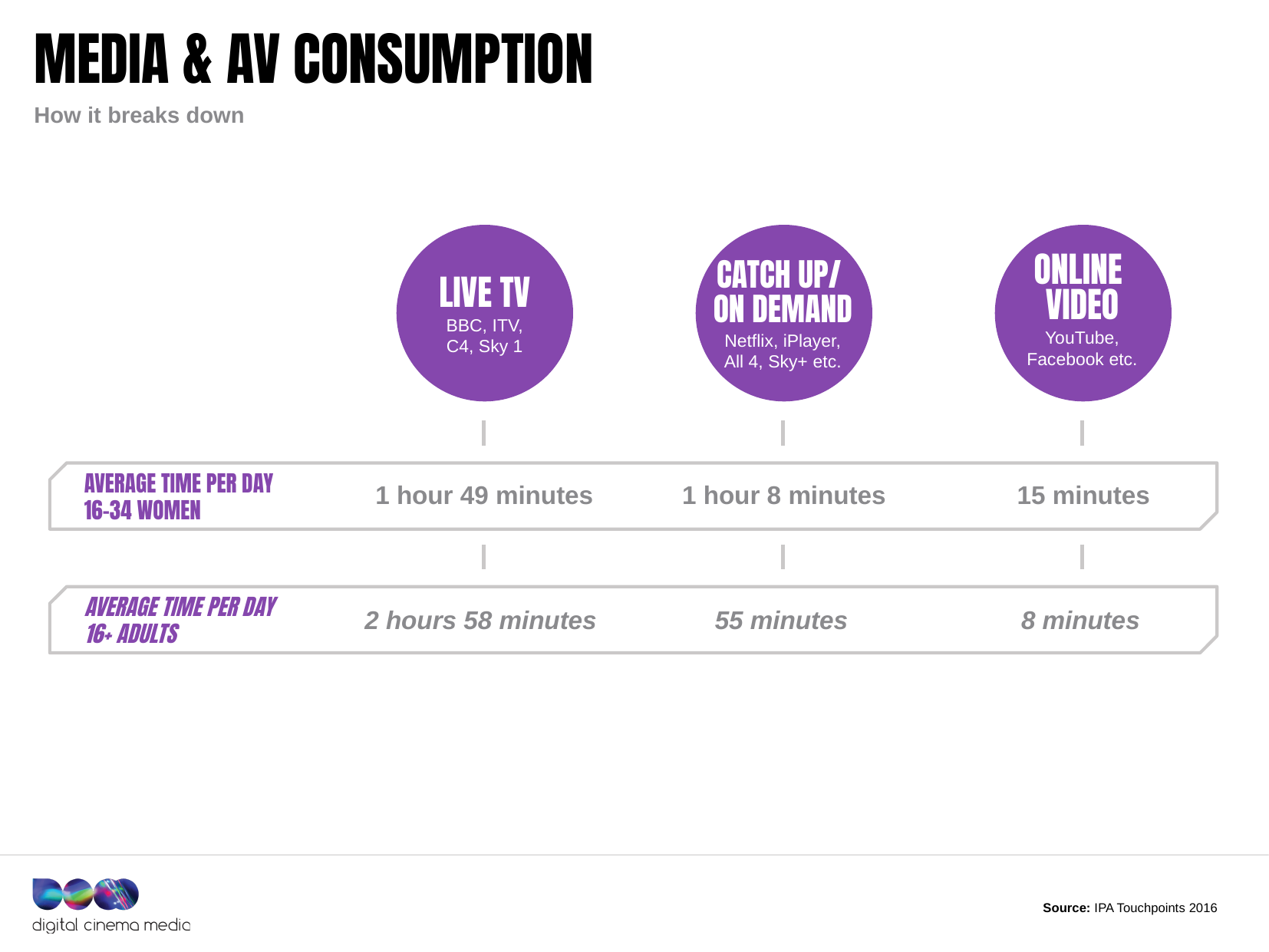

# Media & av consumption
How it breaks down
ONLINE
VIDEO
YouTube,
Facebook etc.
Catch up/
on demand
Netflix, iPlayer,
All 4, Sky+ etc.
Live tv
BBC, ITV,
C4, Sky 1
Average time per day
16-34 WOMEN
1 hour 49 minutes
1 hour 8 minutes
15 minutes
Average time per day
16+ adults
2 hours 58 minutes
55 minutes
8 minutes
Source: IPA Touchpoints 2016